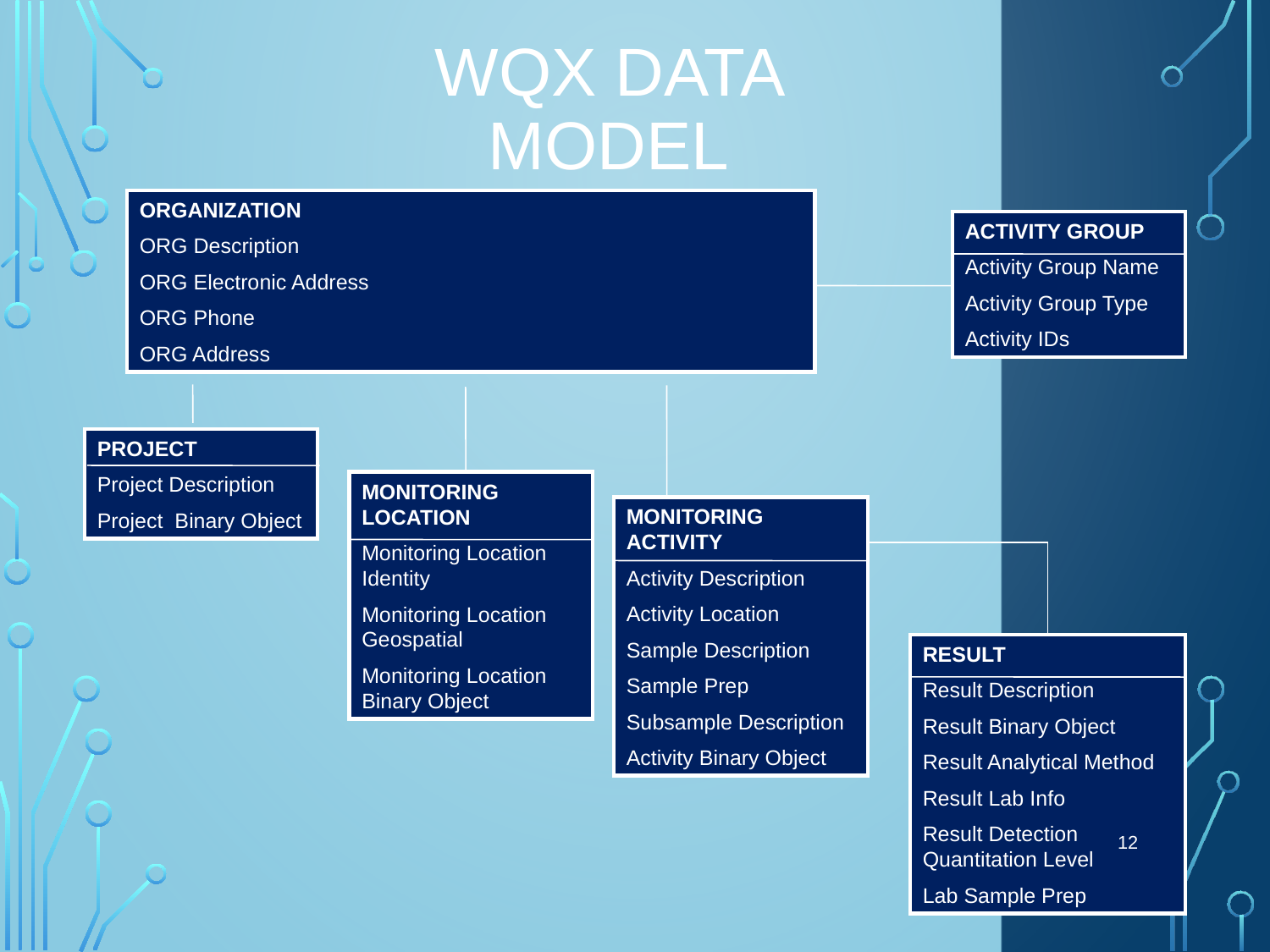

# WQX Data model
ORGANIZATION
ORG Description
ORG Electronic Address
ORG Phone
ORG Address
ACTIVITY GROUP
Activity Group Name
Activity Group Type
Activity IDs

PROJECT
Project Description
Project  Binary Object

MONITORING LOCATION
Monitoring Location Identity
Monitoring Location Geospatial
Monitoring Location Binary Object
MONITORING ACTIVITY
Activity Description
Activity Location
Sample Description
Sample Prep
Subsample Description
Activity Binary Object

RESULT
Result Description
Result Binary Object
Result Analytical Method
Result Lab Info
Result Detection Quantitation Level
Lab Sample Prep

12